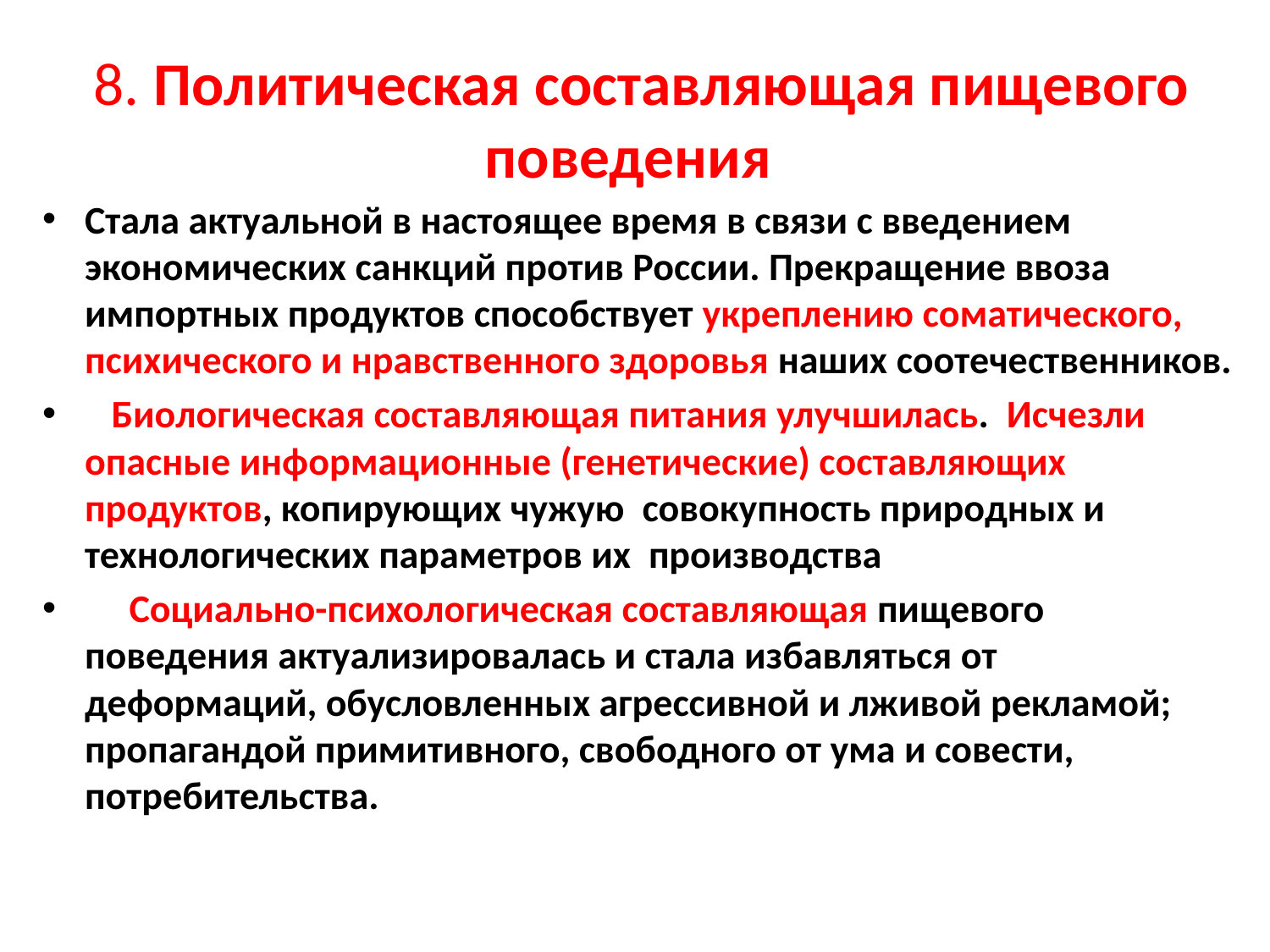

# 8. Политическая составляющая пищевого поведения
Стала актуальной в настоящее время в связи с введением экономических санкций против России. Прекращение ввоза импортных продуктов способствует укреплению соматического, психического и нравственного здоровья наших соотечественников.
   Биологическая составляющая питания улучшилась.  Исчезли  опасные информационные (генетические) составляющих продуктов, копирующих чужую  совокупность природных и технологических параметров их  производства
     Социально-психологическая составляющая пищевого поведения актуализировалась и стала избавляться от деформаций, обусловленных агрессивной и лживой рекламой; пропагандой примитивного, свободного от ума и совести, потребительства.